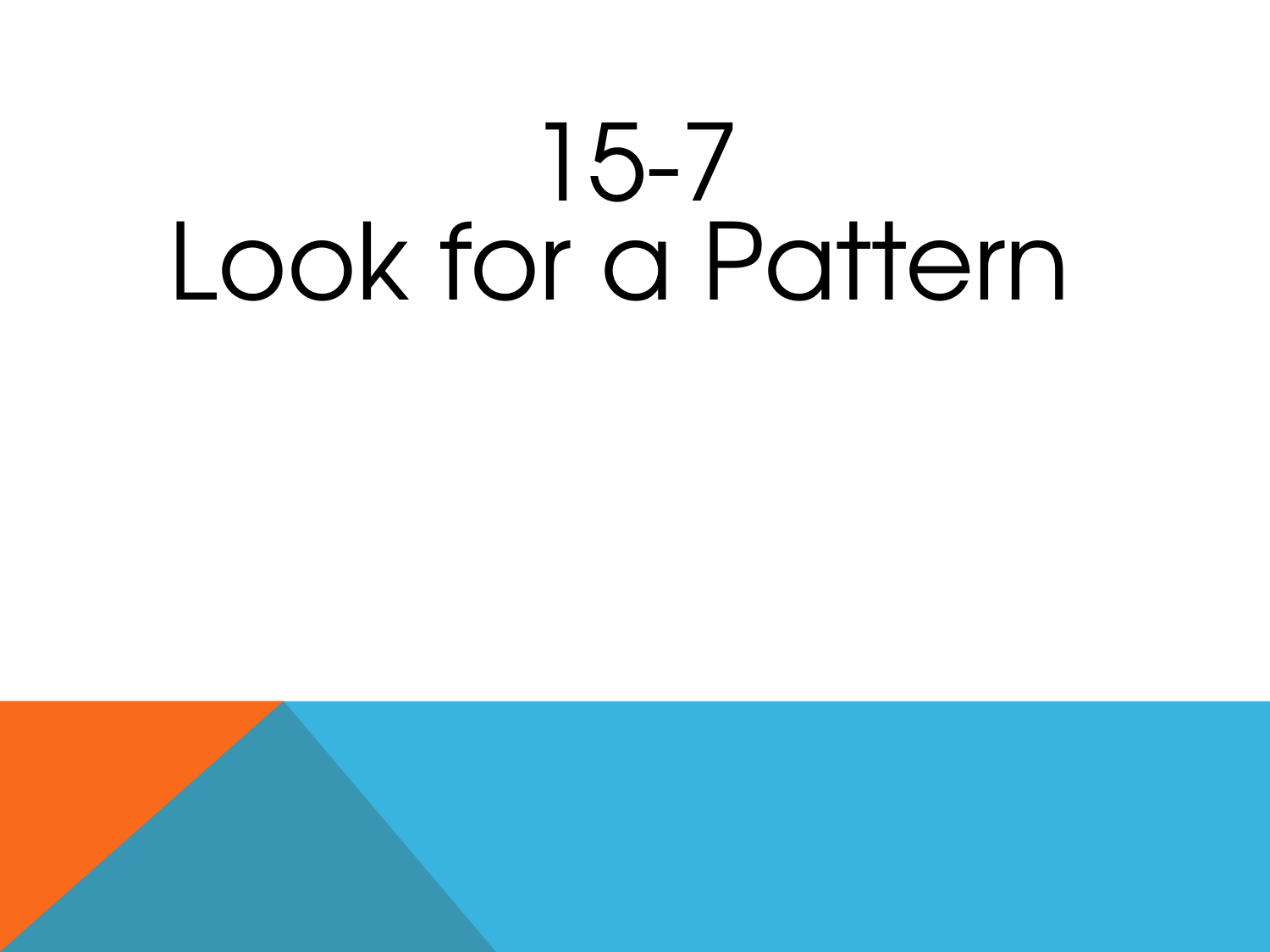

| 15-7 Look for a Pattern |
| --- |